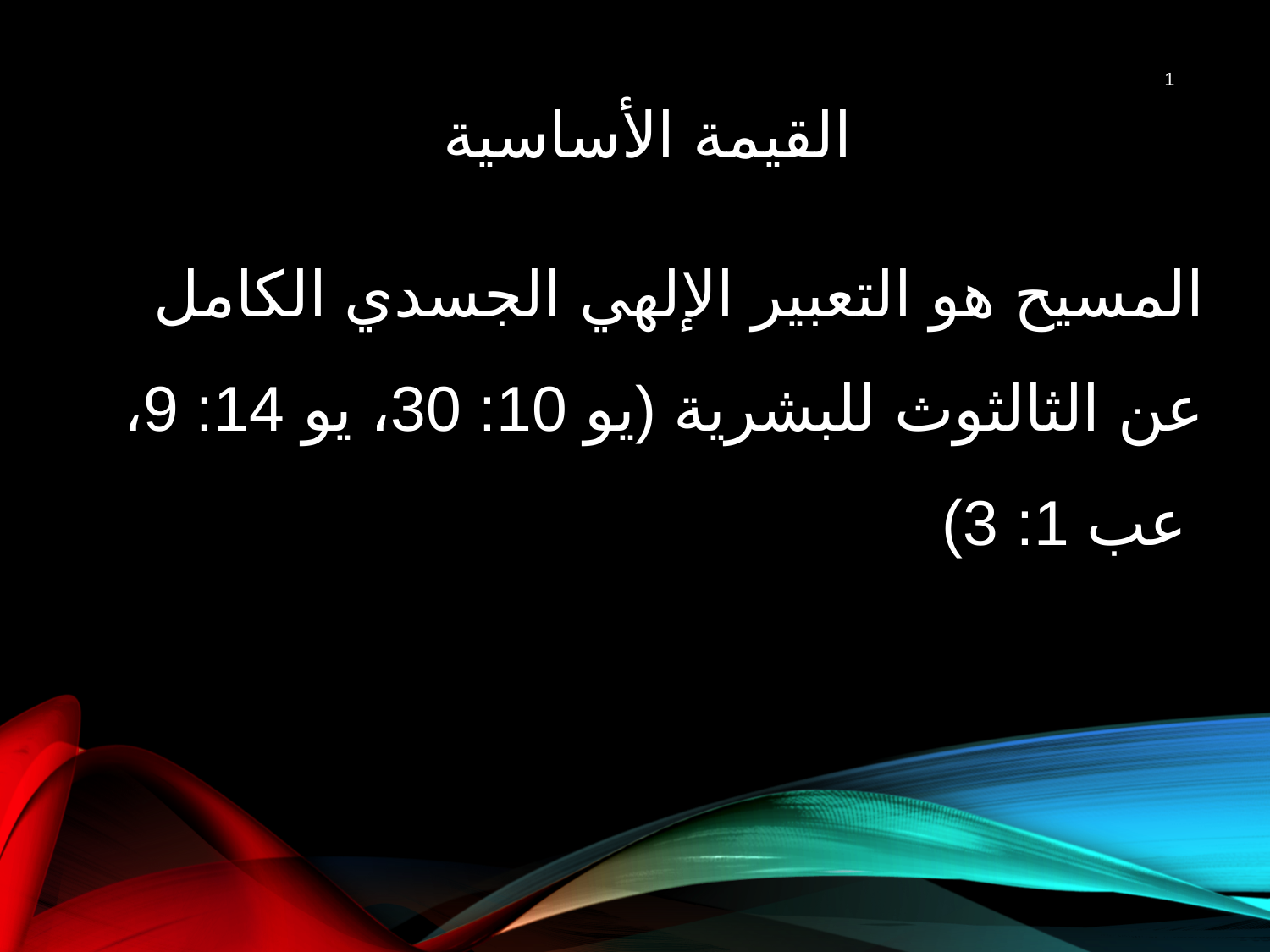

القيمة الأساسية
1
المسيح هو التعبير الإلهي الجسدي الكامل عن الثالثوث للبشرية (يو 10: 30، يو 14: 9، عب 1: 3)